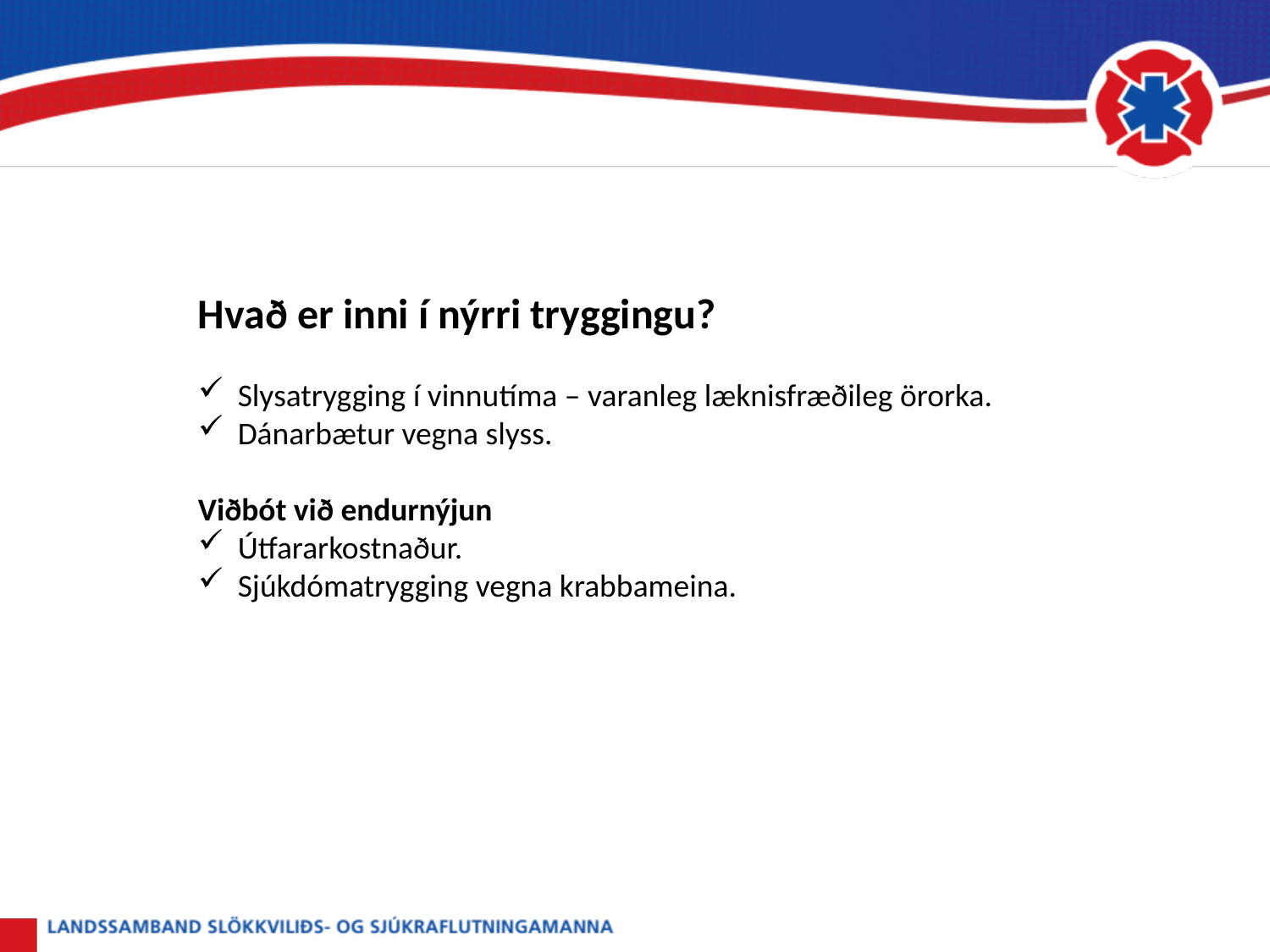

Hvað er inni í nýrri tryggingu?

Slysatrygging í vinnutíma – varanleg læknisfræðileg örorka.
Dánarbætur vegna slyss.

Viðbót við endurnýjun
Útfararkostnaður.
Sjúkdómatrygging vegna krabbameina.